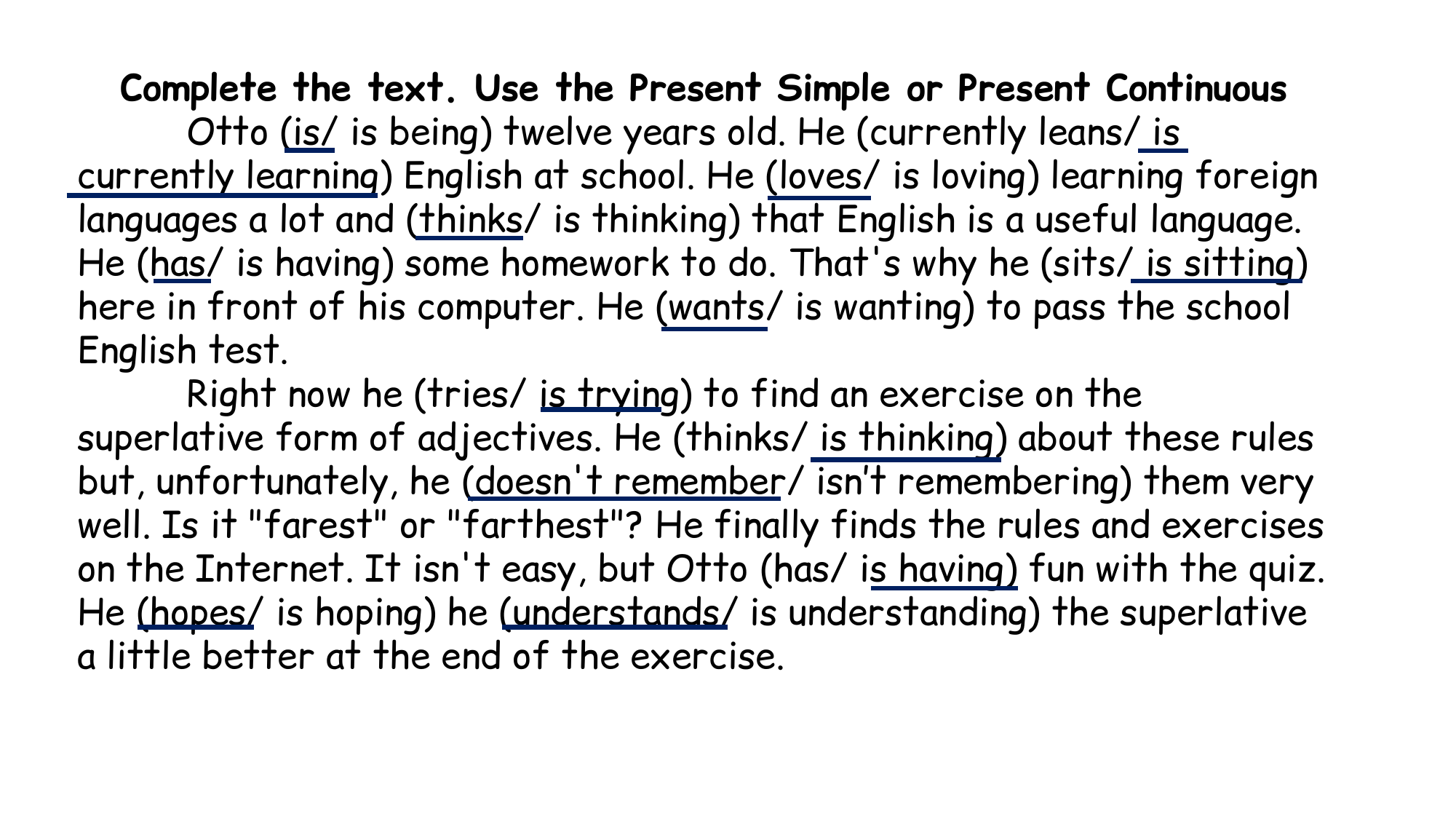

Complete the text. Use the Present Simple or Present Continuous
	Otto (is/ is being) twelve years old. He (currently leans/ is currently learning) English at school. He (loves/ is loving) learning foreign languages a lot and (thinks/ is thinking) that English is a useful language. He (has/ is having) some homework to do. That's why he (sits/ is sitting) here in front of his computer. He (wants/ is wanting) to pass the school English test.
	Right now he (tries/ is trying) to find an exercise on the superlative form of adjectives. He (thinks/ is thinking) about these rules but, unfortunately, he (doesn't remember/ isn’t remembering) them very well. Is it "farest" or "farthest"? He finally finds the rules and exercises on the Internet. It isn't easy, but Otto (has/ is having) fun with the quiz. He (hopes/ is hoping) he (understands/ is understanding) the superlative a little better at the end of the exercise.